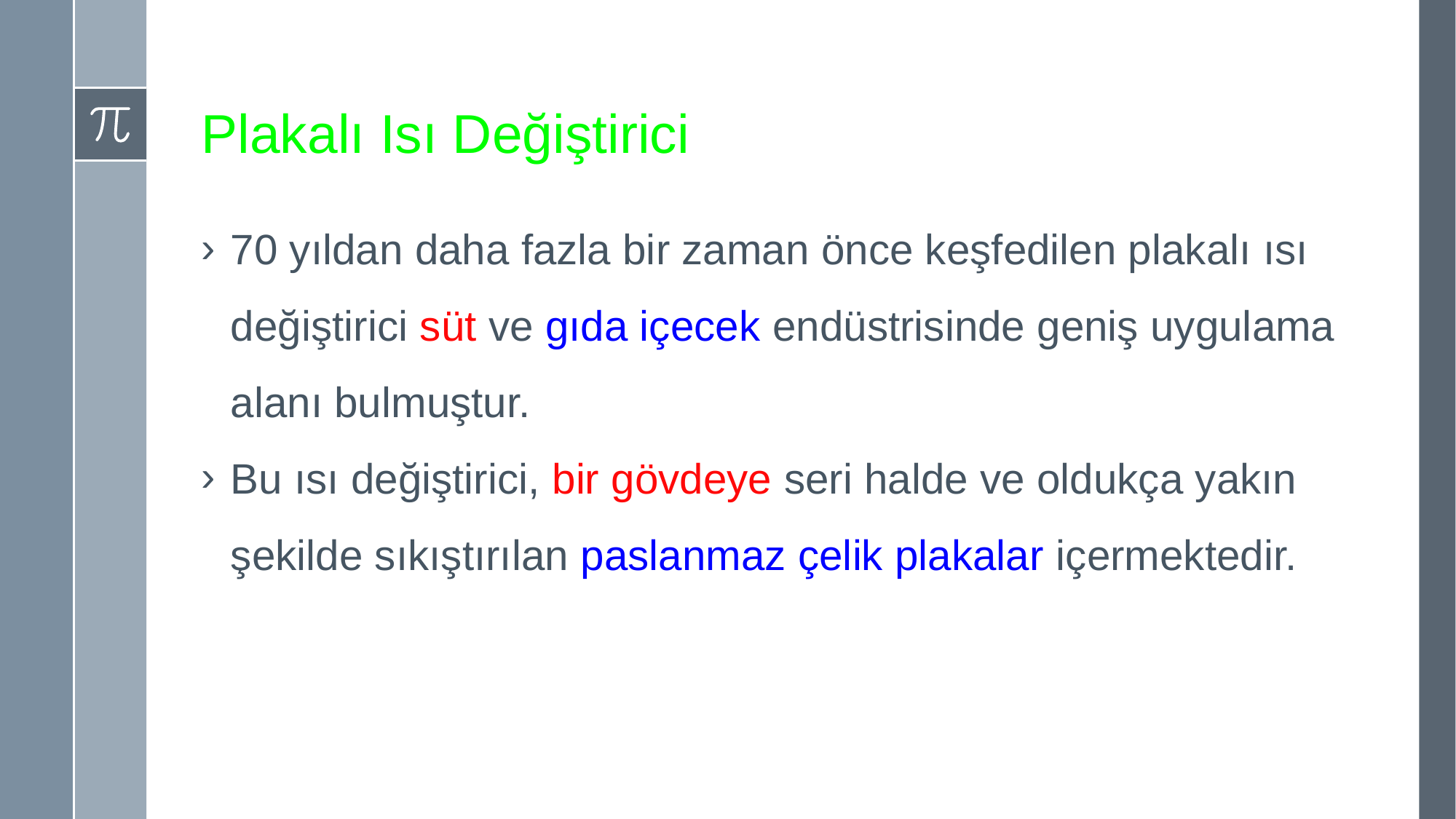

# Plakalı Isı Değiştirici
70 yıldan daha fazla bir zaman önce keşfedilen plakalı ısı değiştirici süt ve gıda içecek endüstrisinde geniş uygulama alanı bulmuştur.
Bu ısı değiştirici, bir gövdeye seri halde ve oldukça yakın şekilde sıkıştırılan paslanmaz çelik plakalar içermektedir.